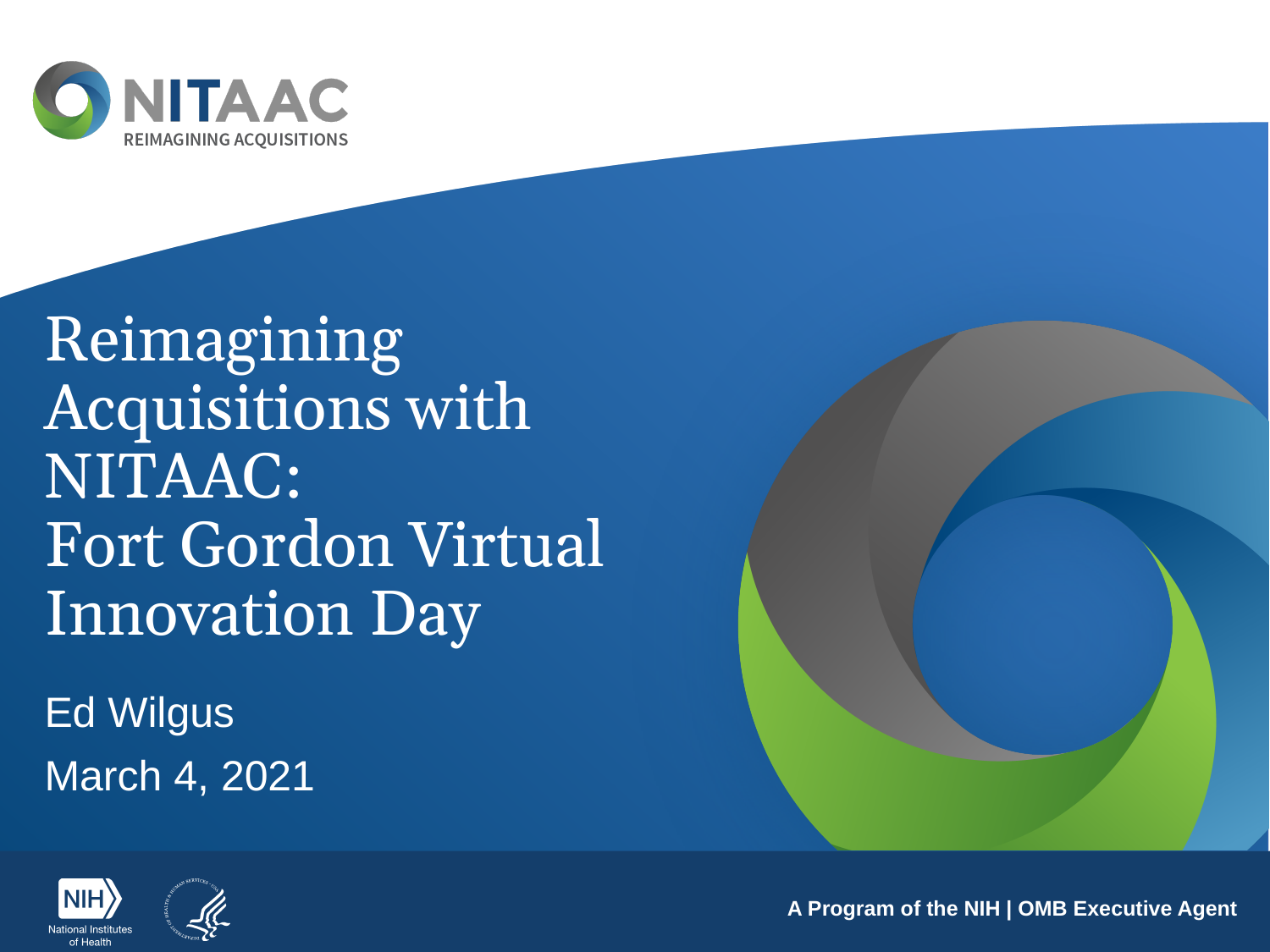

# Reimagining Acquisitions with NITAAC: Fort Gordon Virtual Innovation Day
Ed Wilgus
March 4, 2021
A Program of the NIH | OMB Executive Agent